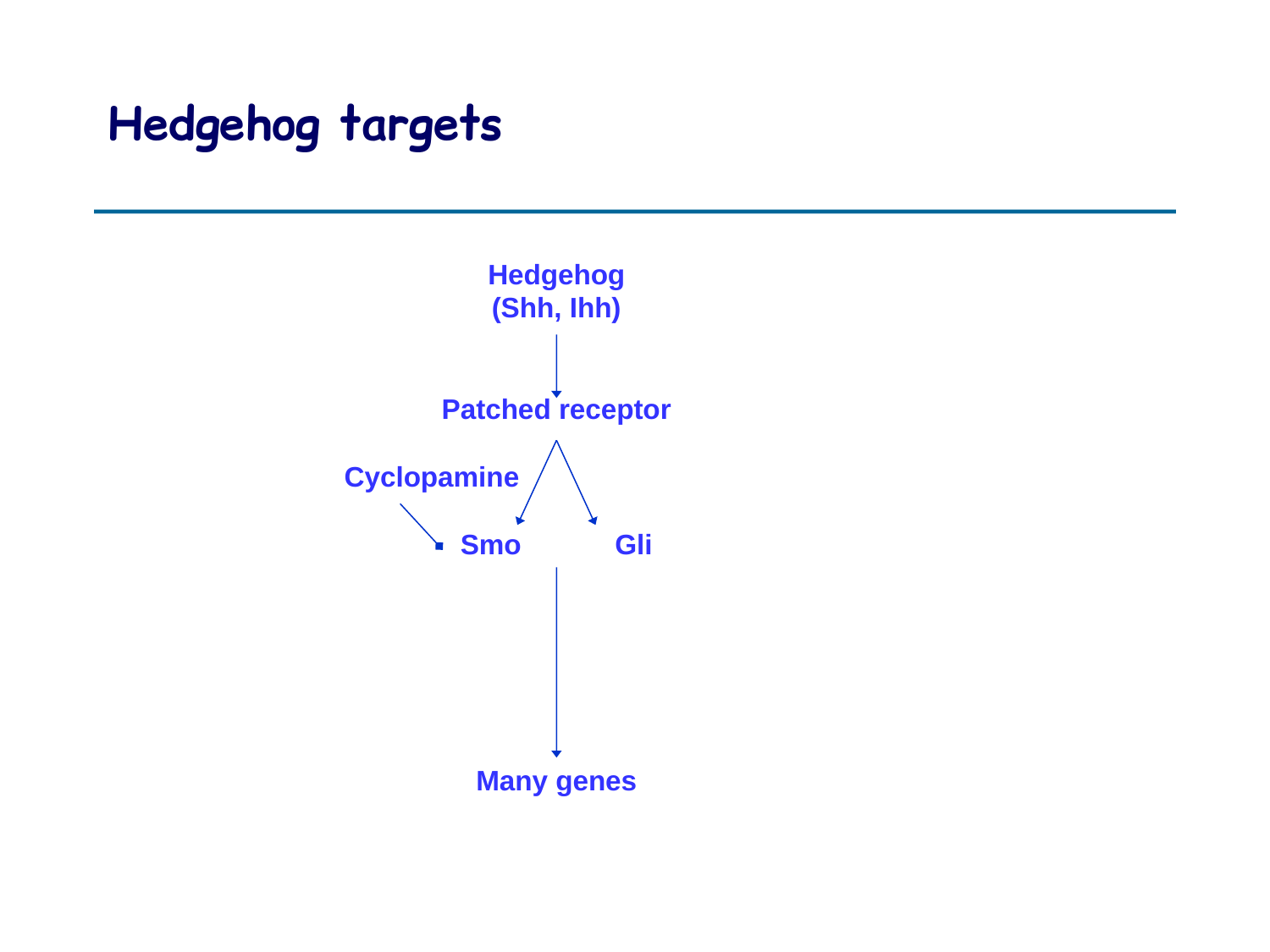

# Hedgehog targets
Hedgehog
(Shh, Ihh)

Patched receptor

Cyclopamine

Smo            Gli

Many genes